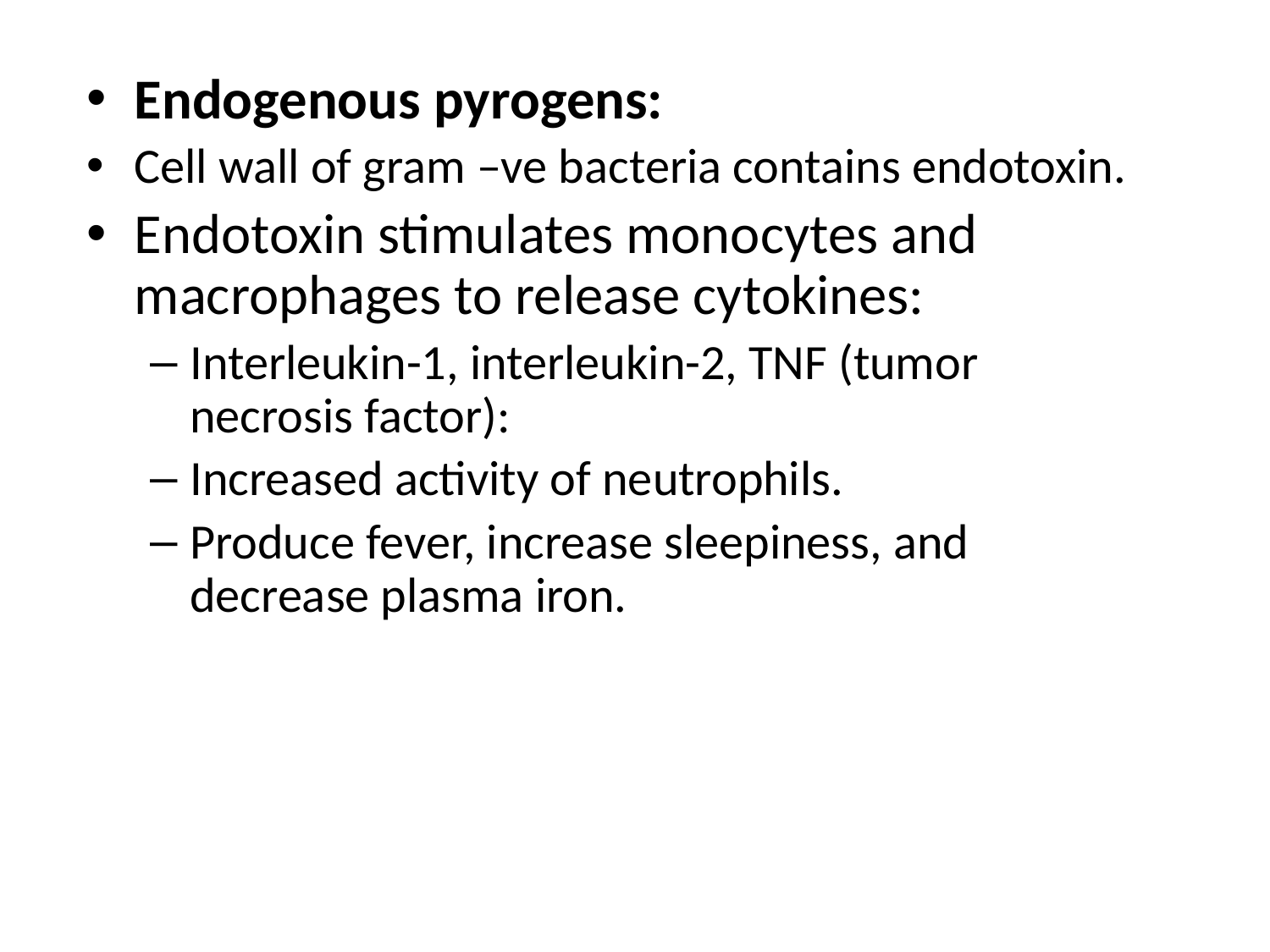

Endogenous pyrogens:
Cell wall of gram –ve bacteria contains endotoxin.
Endotoxin stimulates monocytes and macrophages to release cytokines:
Interleukin-1, interleukin-2, TNF (tumor necrosis factor):
Increased activity of neutrophils.
Produce fever, increase sleepiness, and decrease plasma iron.